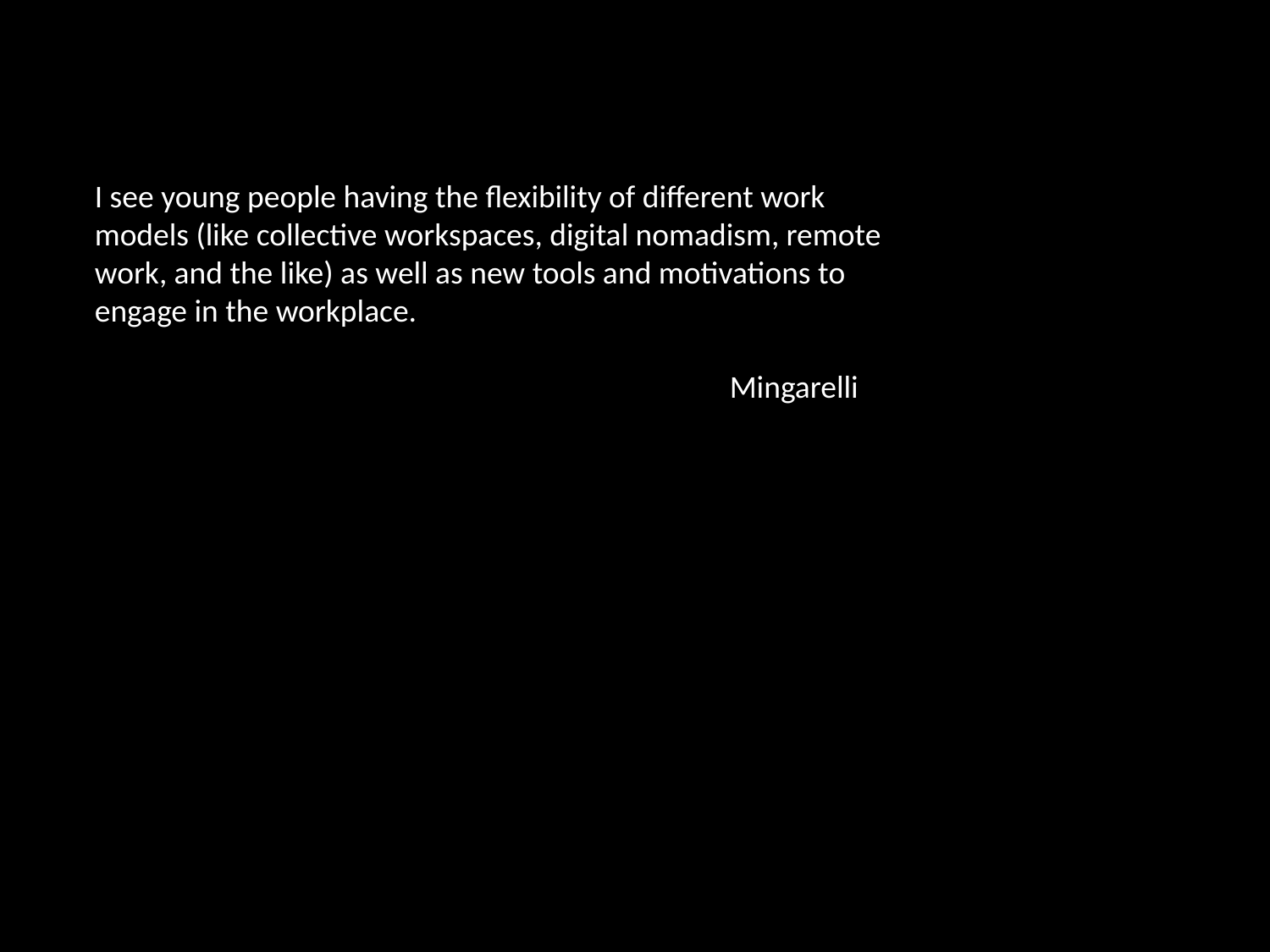

I see young people having the flexibility of different work models (like collective workspaces, digital nomadism, remote work, and the like) as well as new tools and motivations to engage in the workplace.

					Mingarelli